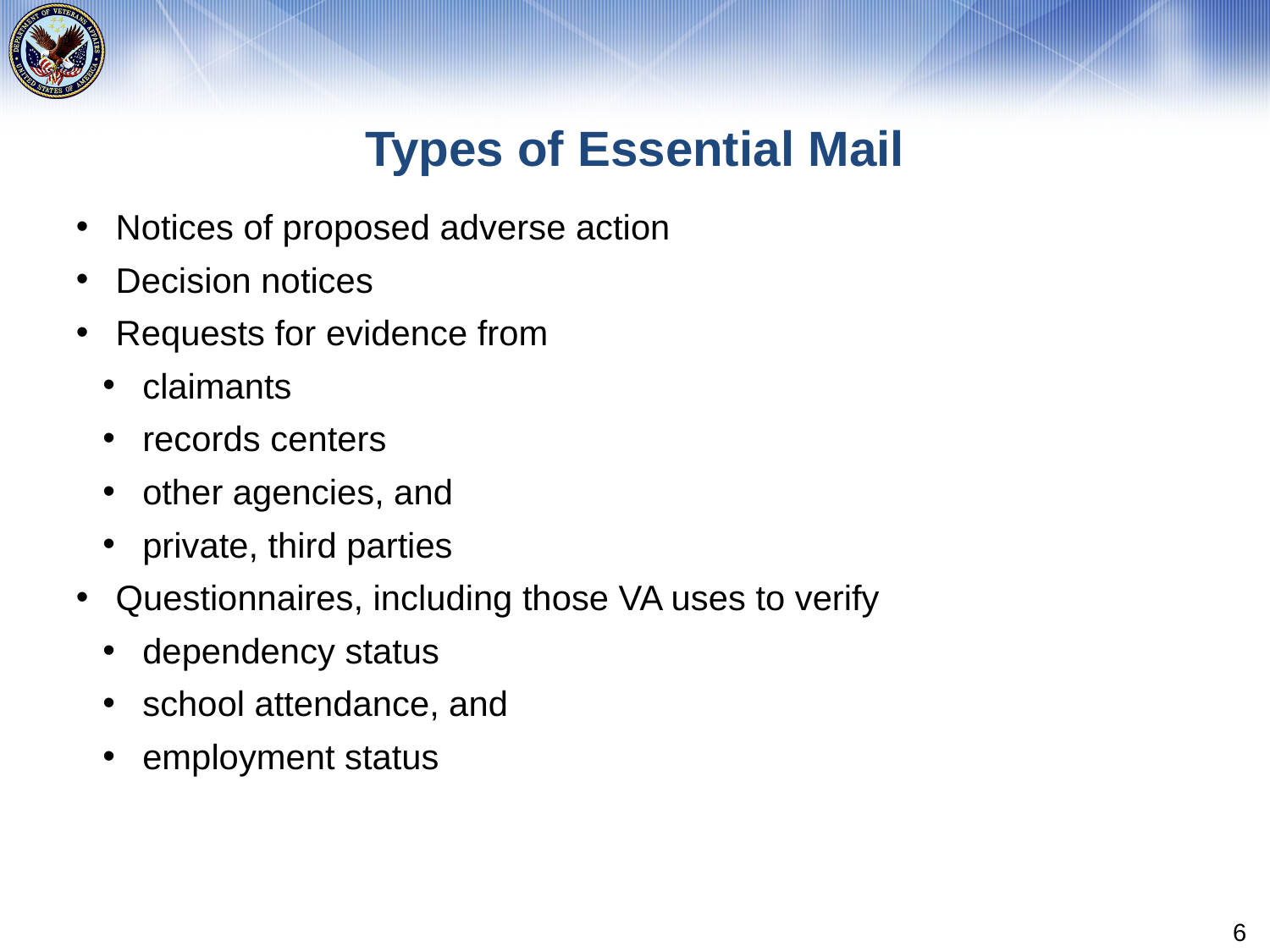

# Types of Essential Mail
Notices of proposed adverse action
Decision notices
Requests for evidence from
claimants
records centers
other agencies, and
private, third parties
Questionnaires, including those VA uses to verify
dependency status
school attendance, and
employment status

6